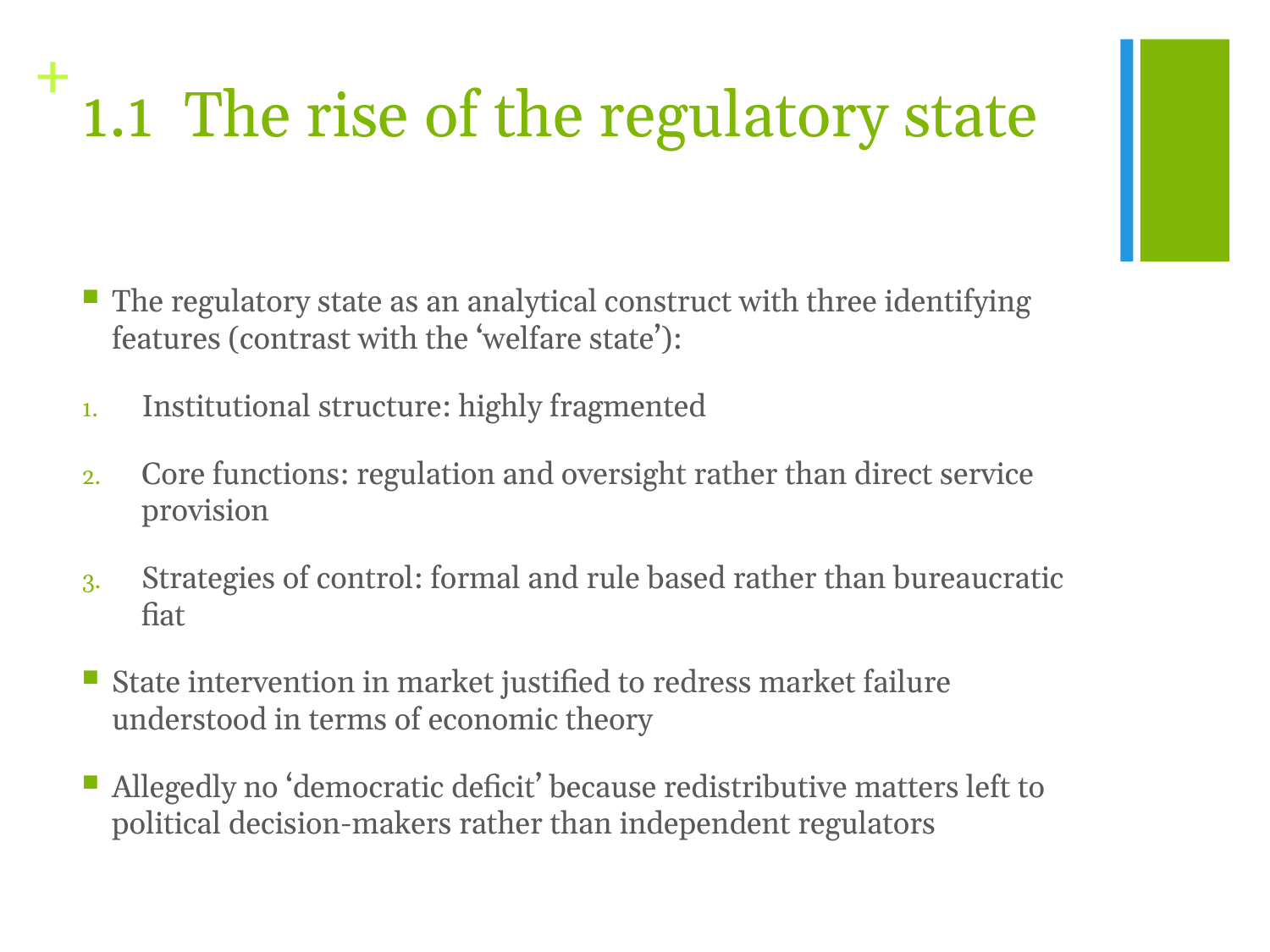

# 1.1  The rise of the regulatory state
The regulatory state as an analytical construct with three identifying features (contrast with the ‘welfare state’):
Institutional structure: highly fragmented
Core functions: regulation and oversight rather than direct service provision
Strategies of control: formal and rule based rather than bureaucratic fiat
State intervention in market justified to redress market failure understood in terms of economic theory
Allegedly no ‘democratic deficit’ because redistributive matters left to political decision-makers rather than independent regulators